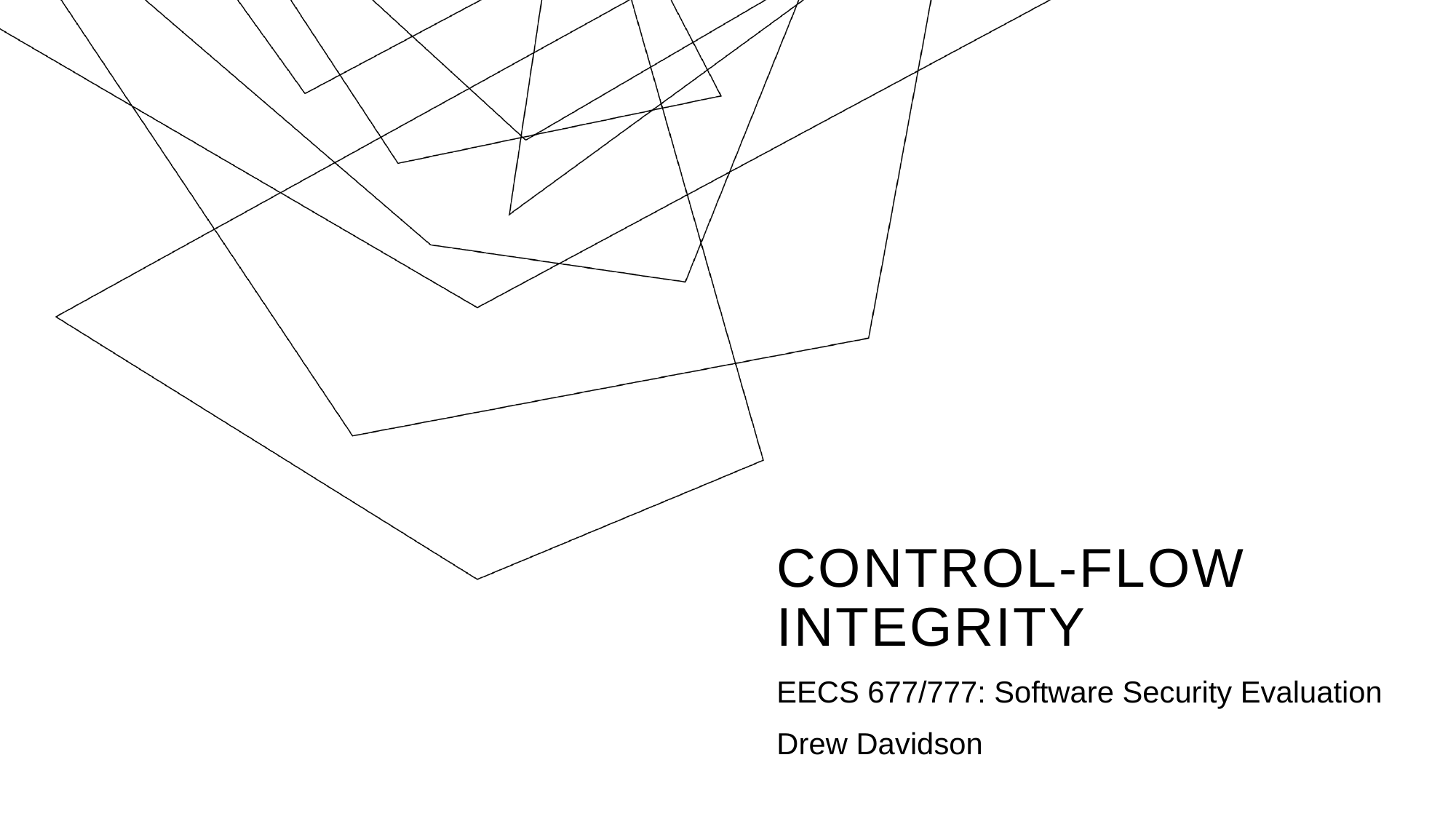

# Control-Flow Integrity
EECS 677/777: Software Security Evaluation
Drew Davidson